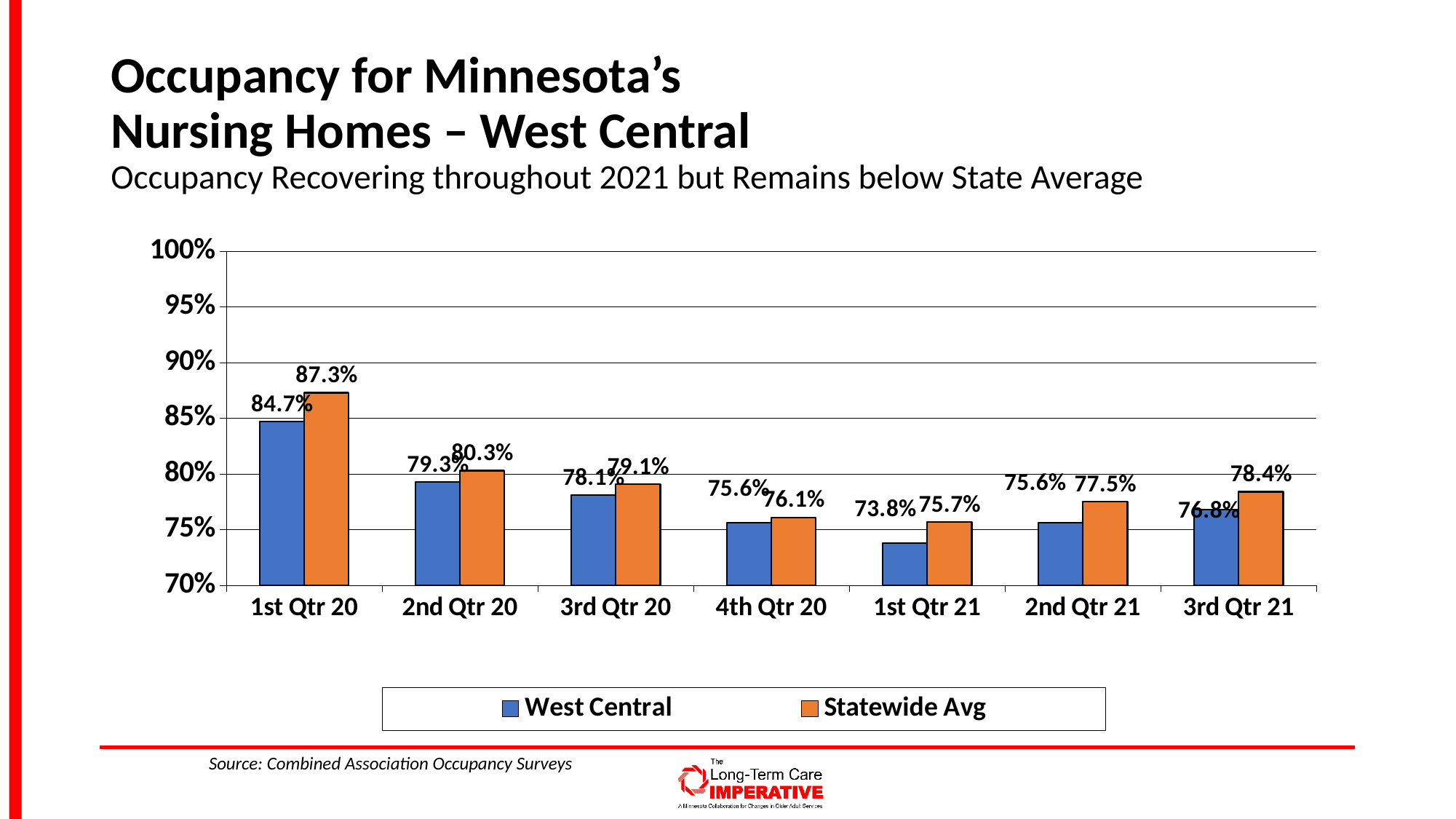

# Occupancy for Minnesota’s Nursing Homes – West Central Occupancy Recovering throughout 2021 but Remains below State Average

### Chart

| Category | West Central | Statewide Avg |
|---|---|---|
| 1st Qtr 20 | 0.847 | 0.873 |
| 2nd Qtr 20 | 0.793 | 0.803 |
| 3rd Qtr 20 | 0.781 | 0.791 |
| 4th Qtr 20 | 0.756 | 0.761 |
| 1st Qtr 21 | 0.738 | 0.757 |
| 2nd Qtr 21 | 0.756 | 0.775 |
| 3rd Qtr 21 | 0.768 | 0.784 |
Source: Combined Association Occupancy Surveys